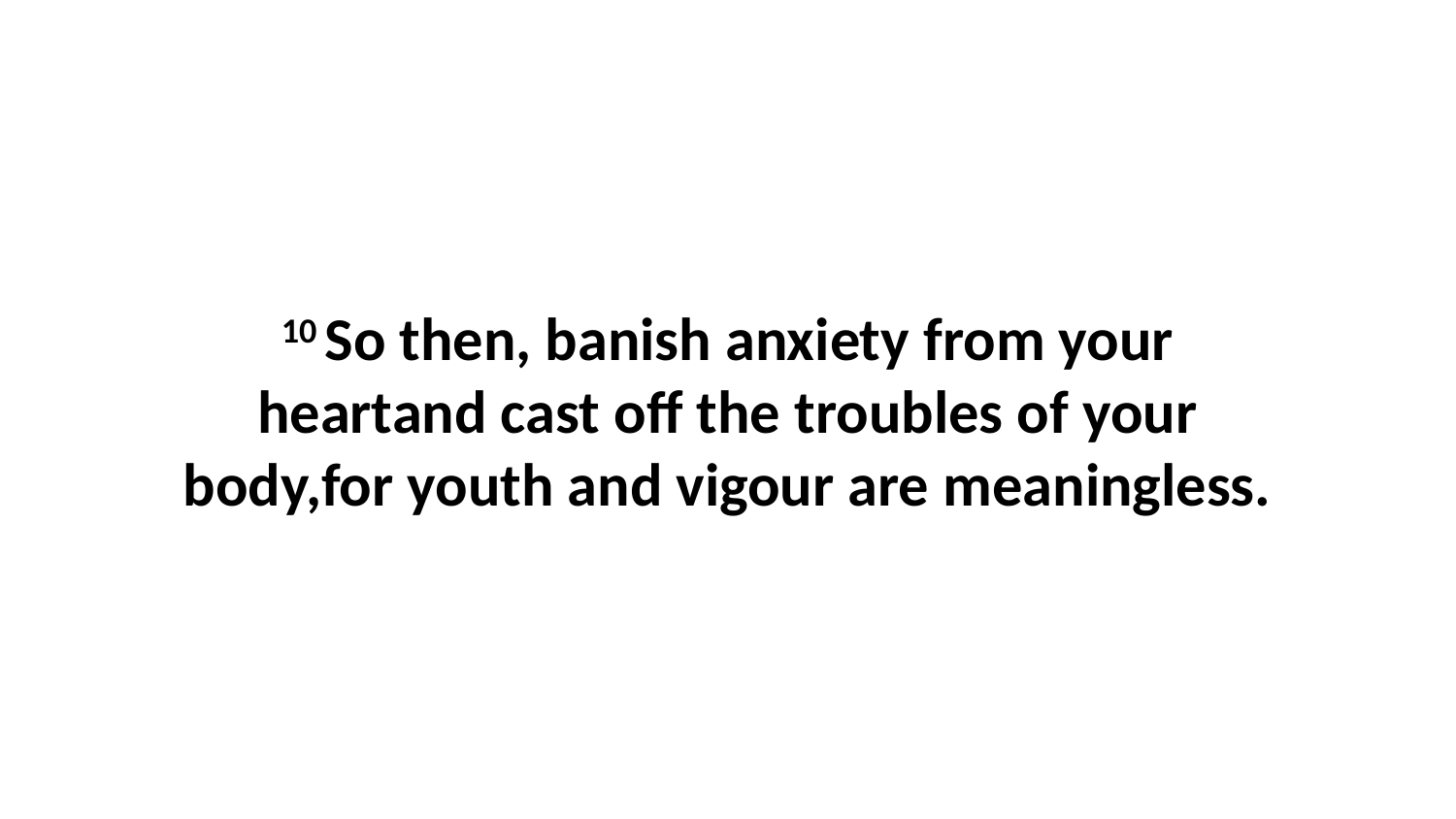

10 So then, banish anxiety from your heartand cast off the troubles of your body,for youth and vigour are meaningless.